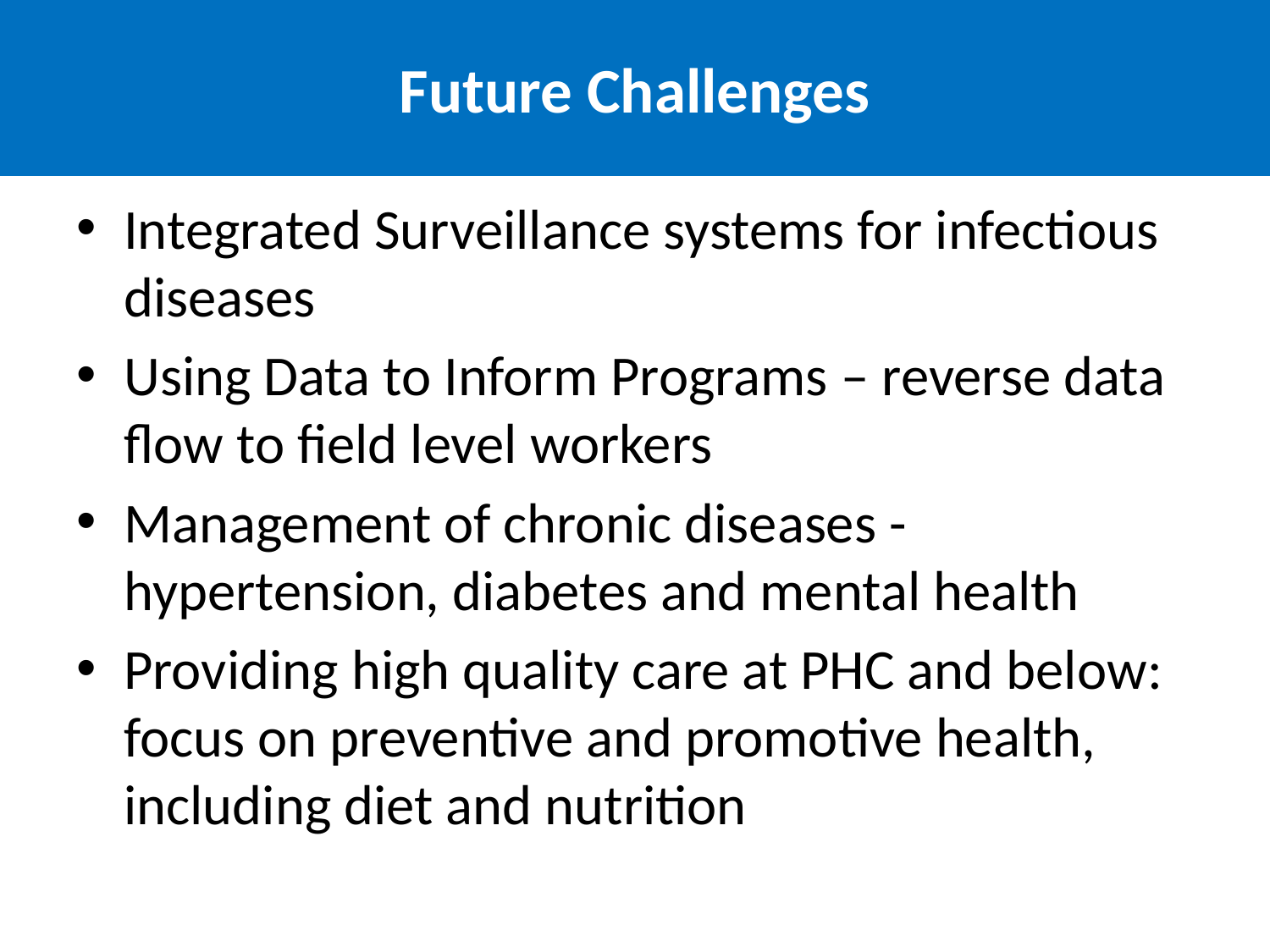

Future Challenges
Integrated Surveillance systems for infectious diseases
Using Data to Inform Programs – reverse data flow to field level workers
Management of chronic diseases - hypertension, diabetes and mental health
Providing high quality care at PHC and below: focus on preventive and promotive health, including diet and nutrition